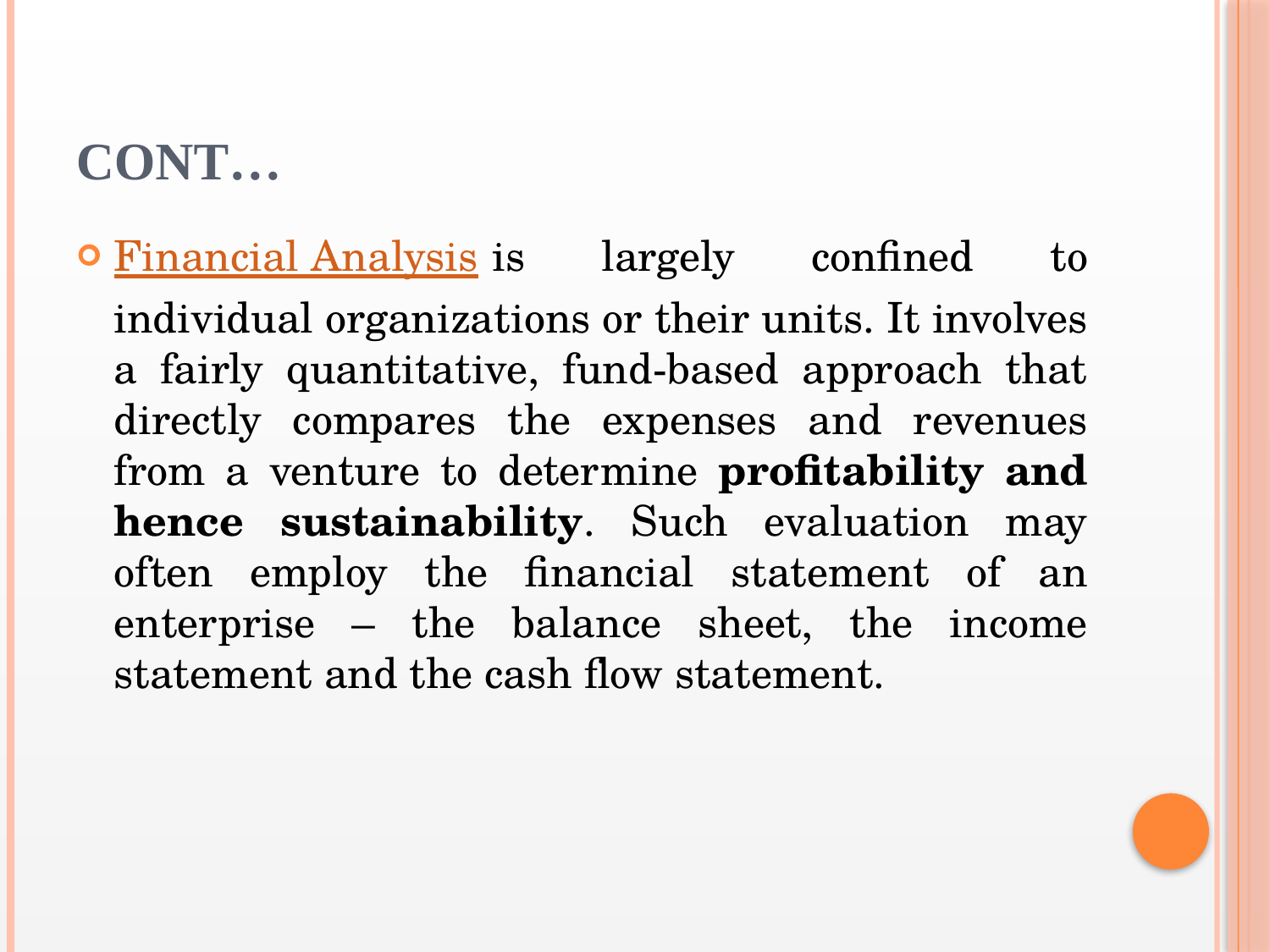

# Cont…
Financial Analysis is largely confined to individual organizations or their units. It involves a fairly quantitative, fund-based approach that directly compares the expenses and revenues from a venture to determine profitability and hence sustainability. Such evaluation may often employ the financial statement of an enterprise – the balance sheet, the income statement and the cash flow statement.